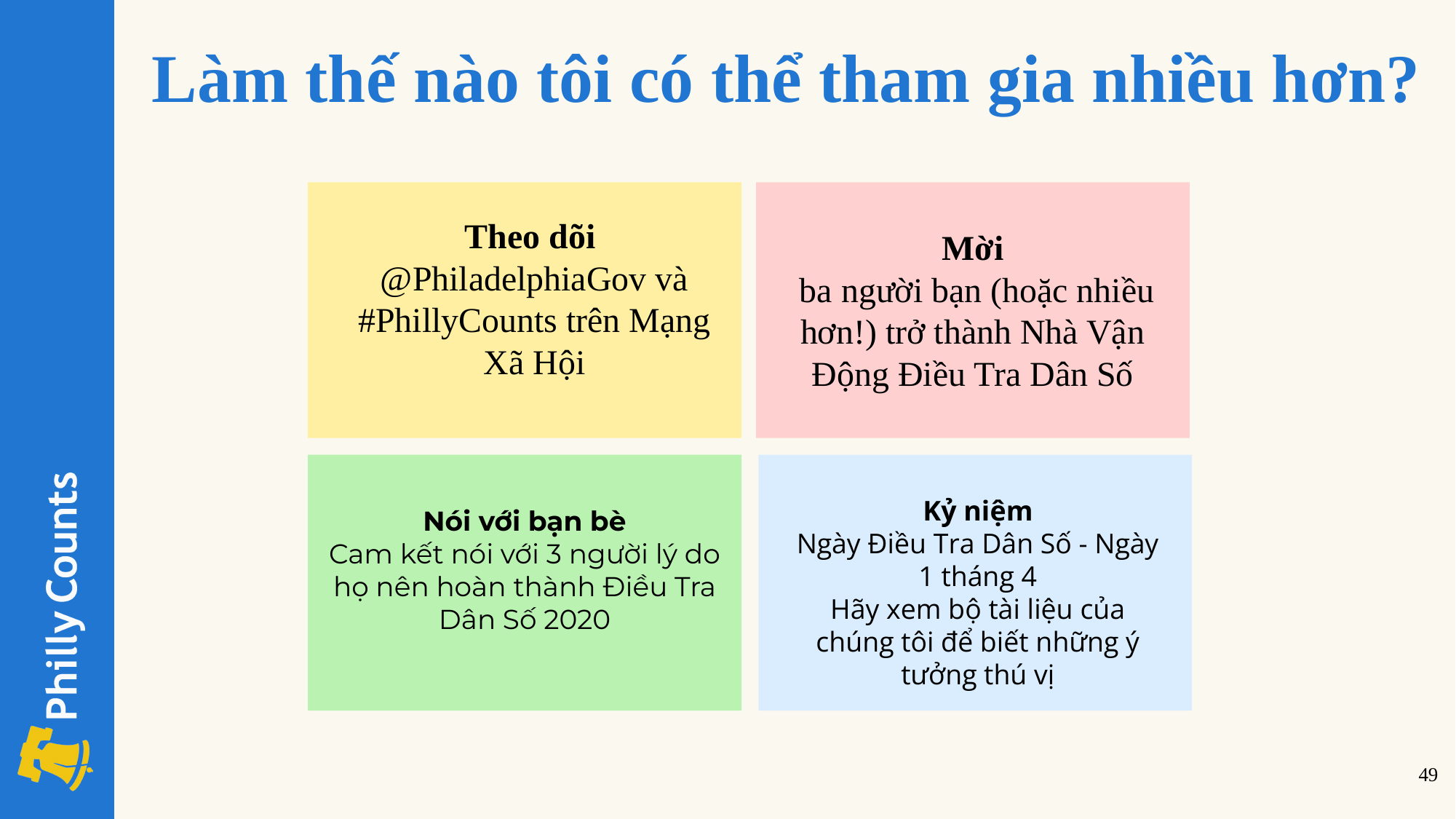

Làm thế nào tôi có thể tham gia nhiều hơn?

Theo dõi
@PhiladelphiaGov và #PhillyCounts trên Mạng Xã Hội

Mời
 ba người bạn (hoặc nhiều hơn!) trở thành Nhà Vận Động Điều Tra Dân Số

Kỷ niệm
Ngày Điều Tra Dân Số - Ngày 1 tháng 4
Hãy xem bộ tài liệu của chúng tôi để biết những ý tưởng thú vị
Nói với bạn bè
Cam kết nói với 3 người lý do họ nên hoàn thành Điều Tra Dân Số 2020

49